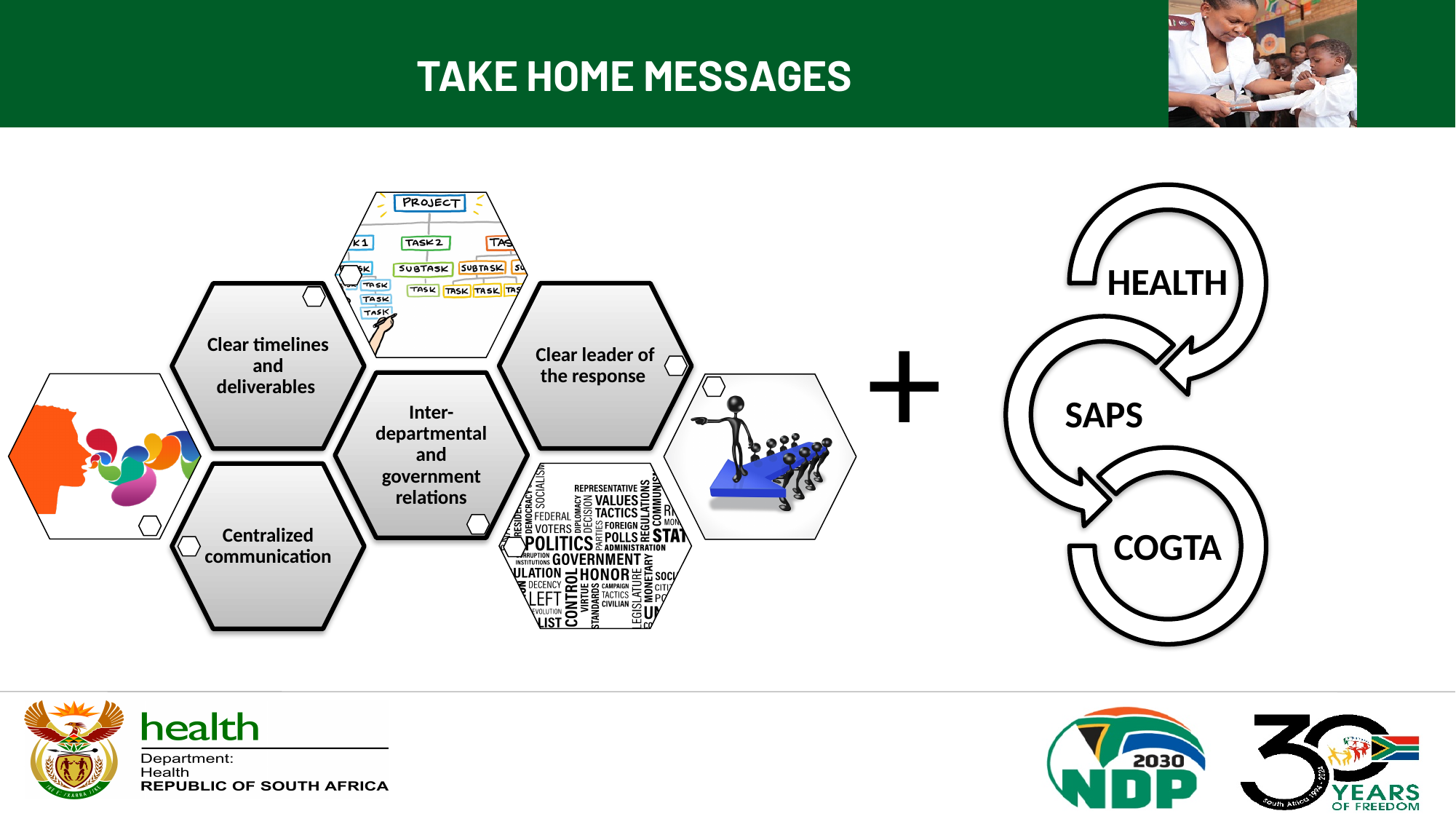

TAKE HOME MESSAGES
Centralized communication
Inter-departmental and government relations
Clear timelines and deliverables
Clear leader of the response
HEALTH
SAPS
COGTA

+